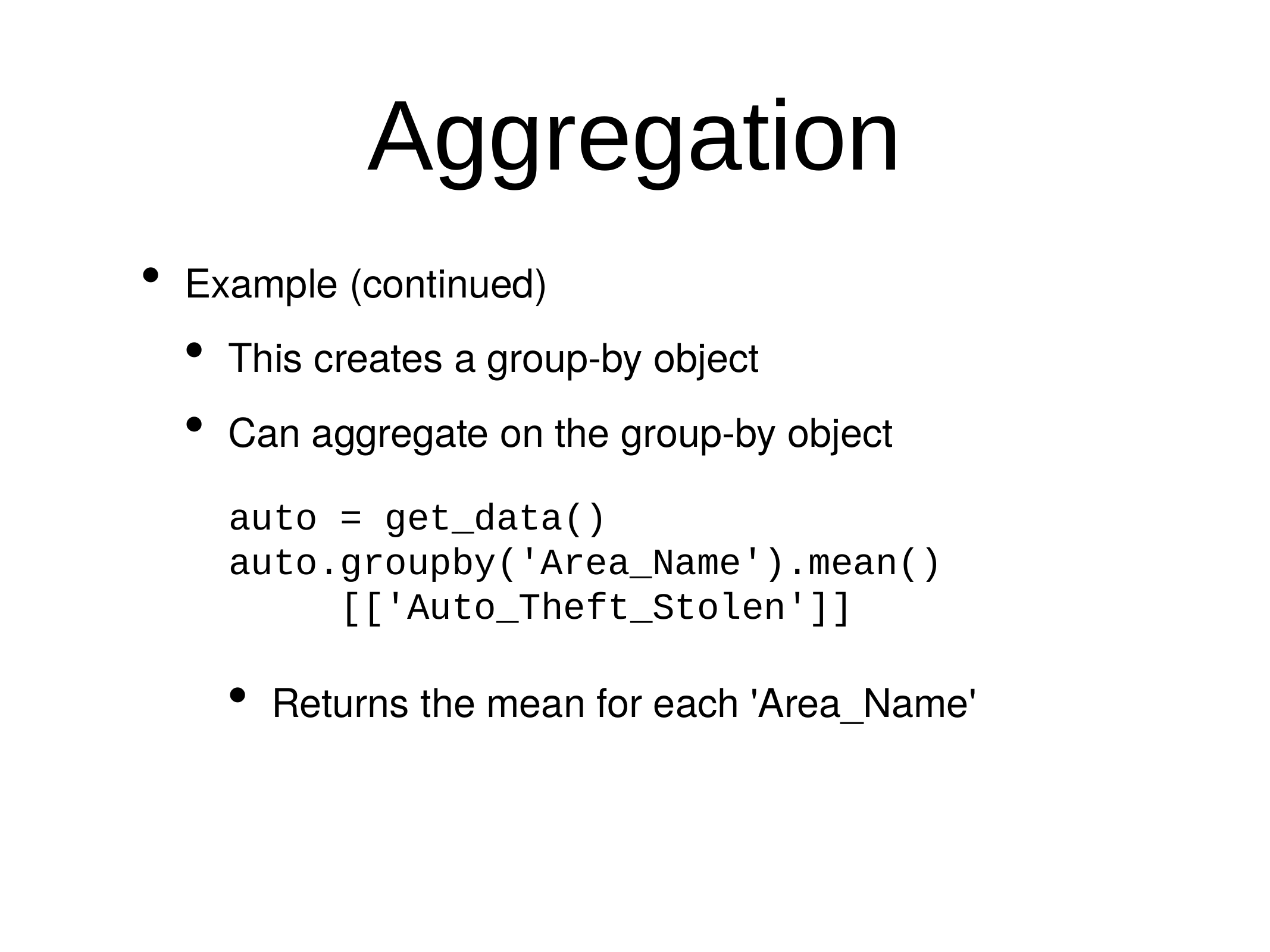

# Aggregation
Example (continued)
This creates a group-by object
Can aggregate on the group-by object

Returns the mean for each 'Area_Name'
auto = get_data()
auto.groupby('Area_Name').mean()
     [['Auto_Theft_Stolen']]